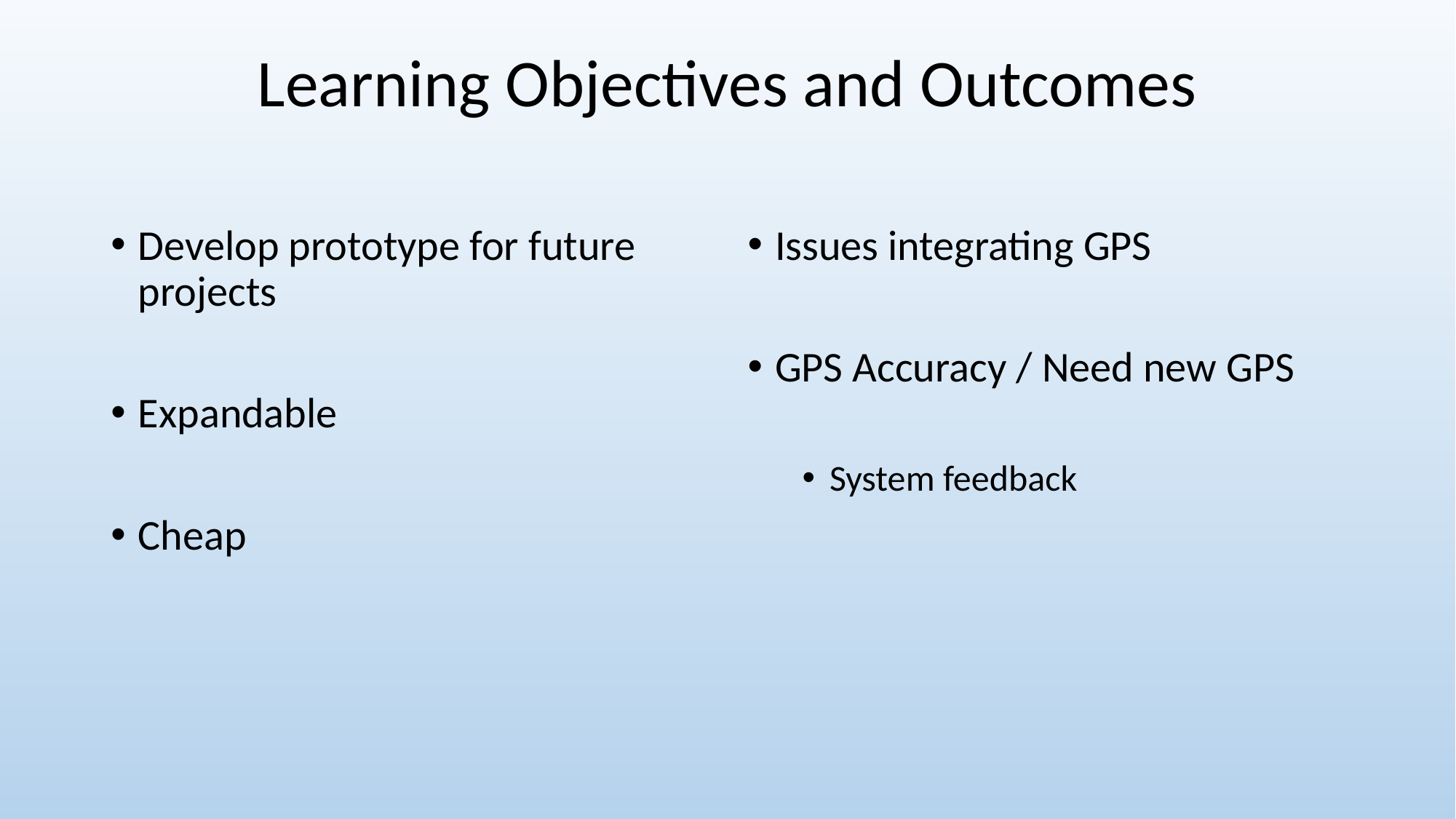

# Learning Objectives and Outcomes
Develop prototype for future projects

Expandable

Cheap

Issues integrating GPS

GPS Accuracy / Need new GPS

System feedback